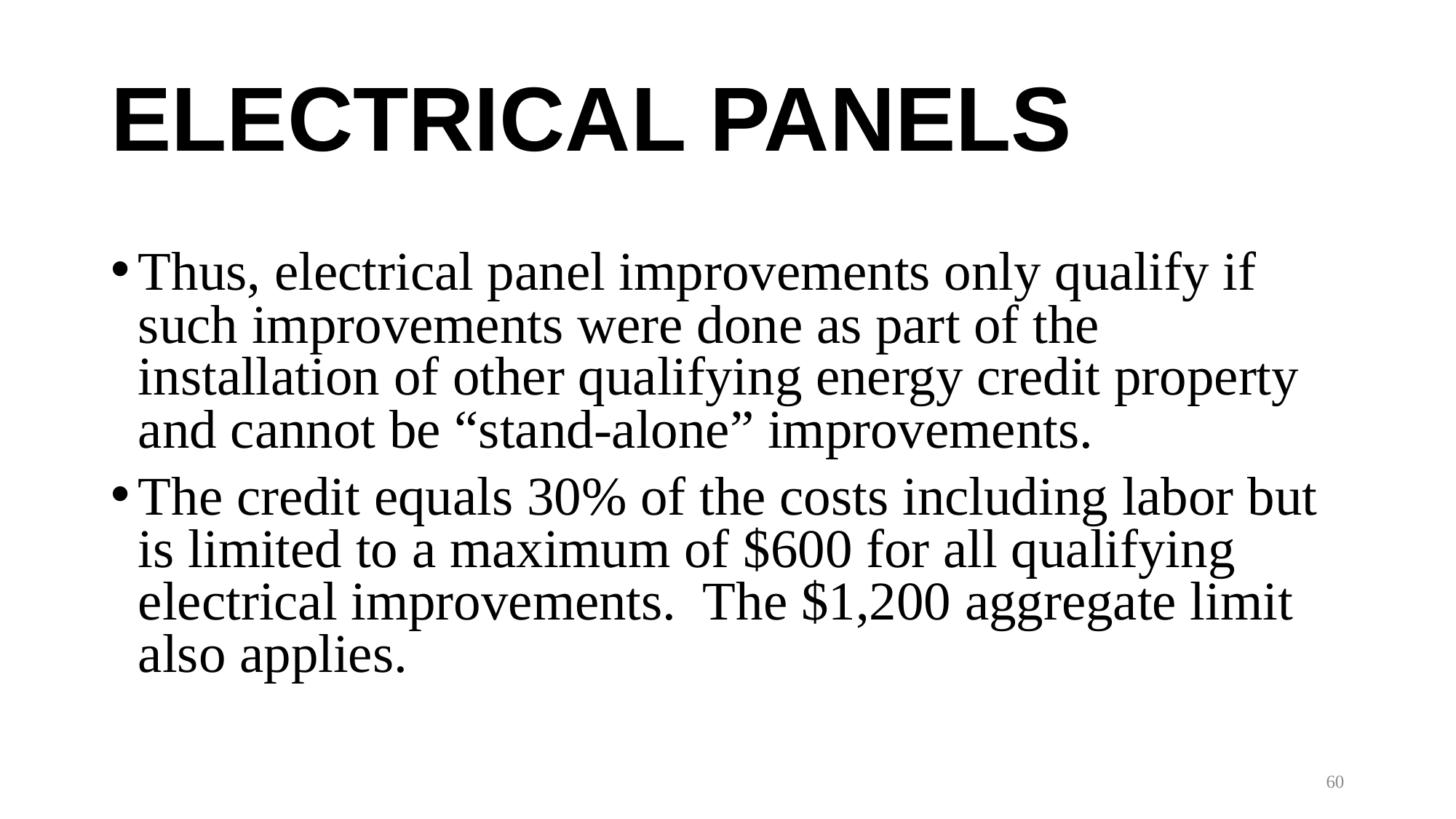

# ELECTRICAL PANELS
Thus, electrical panel improvements only qualify if such improvements were done as part of the installation of other qualifying energy credit property and cannot be “stand-alone” improvements.
The credit equals 30% of the costs including labor but is limited to a maximum of $600 for all qualifying electrical improvements.  The $1,200 aggregate limit also applies.

60